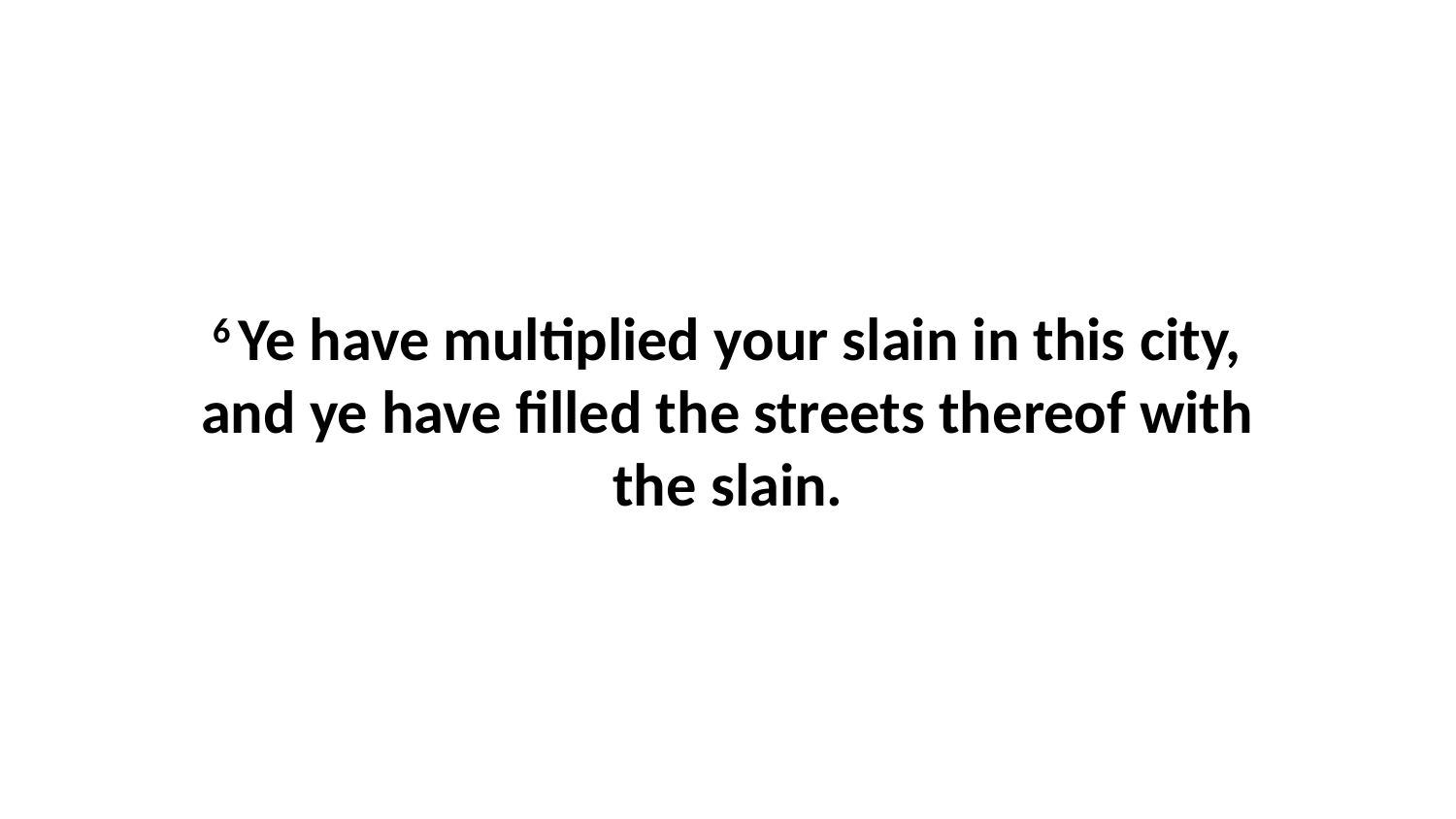

6 Ye have multiplied your slain in this city, and ye have filled the streets thereof with the slain.